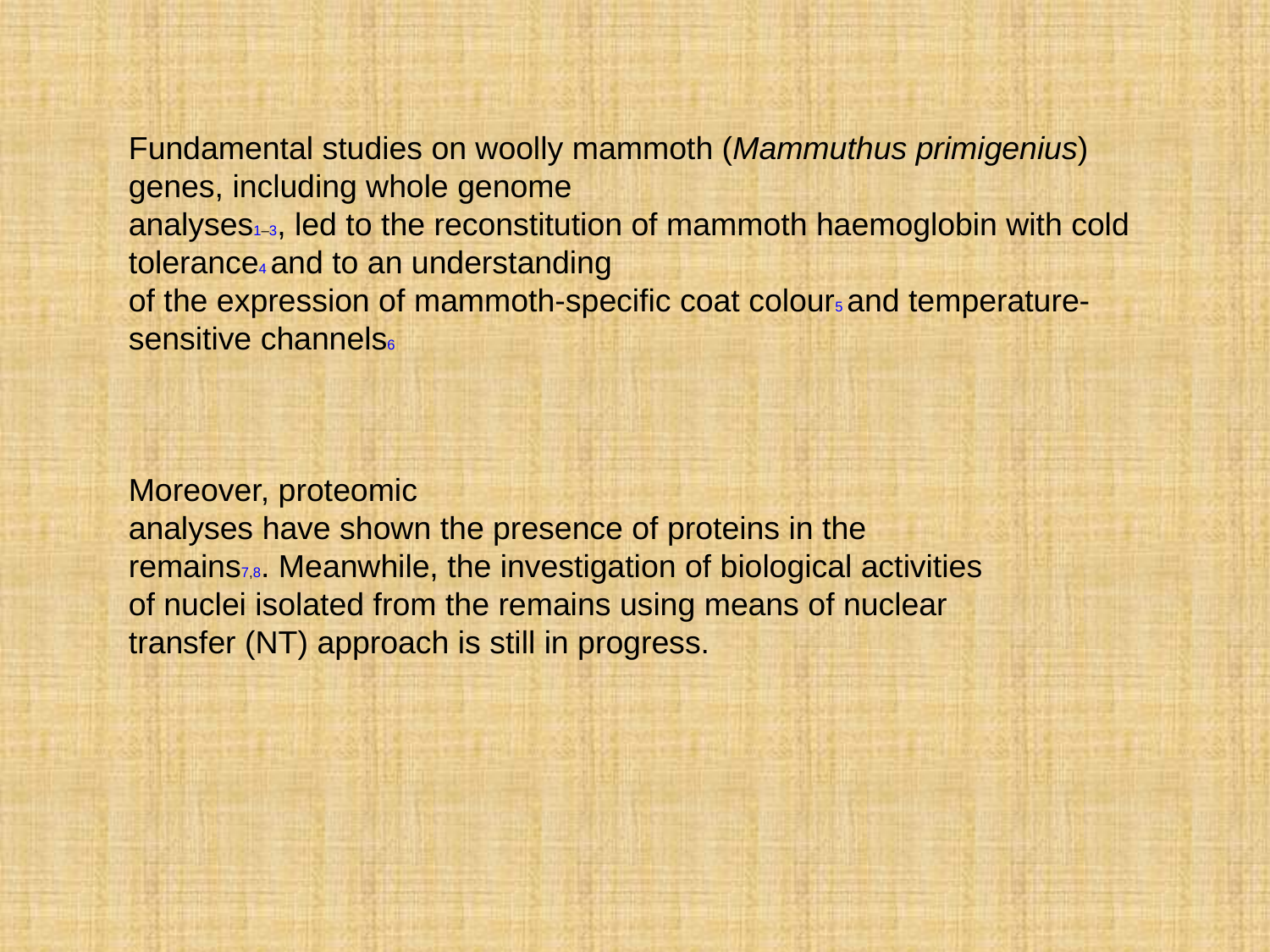

Fundamental studies on woolly mammoth (Mammuthus primigenius) genes, including whole genome
analyses1–3, led to the reconstitution of mammoth haemoglobin with cold tolerance4 and to an understanding
of the expression of mammoth-specific coat colour5 and temperature-sensitive channels6
Moreover, proteomic
analyses have shown the presence of proteins in the remains7,8. Meanwhile, the investigation of biological activities
of nuclei isolated from the remains using means of nuclear transfer (NT) approach is still in progress.